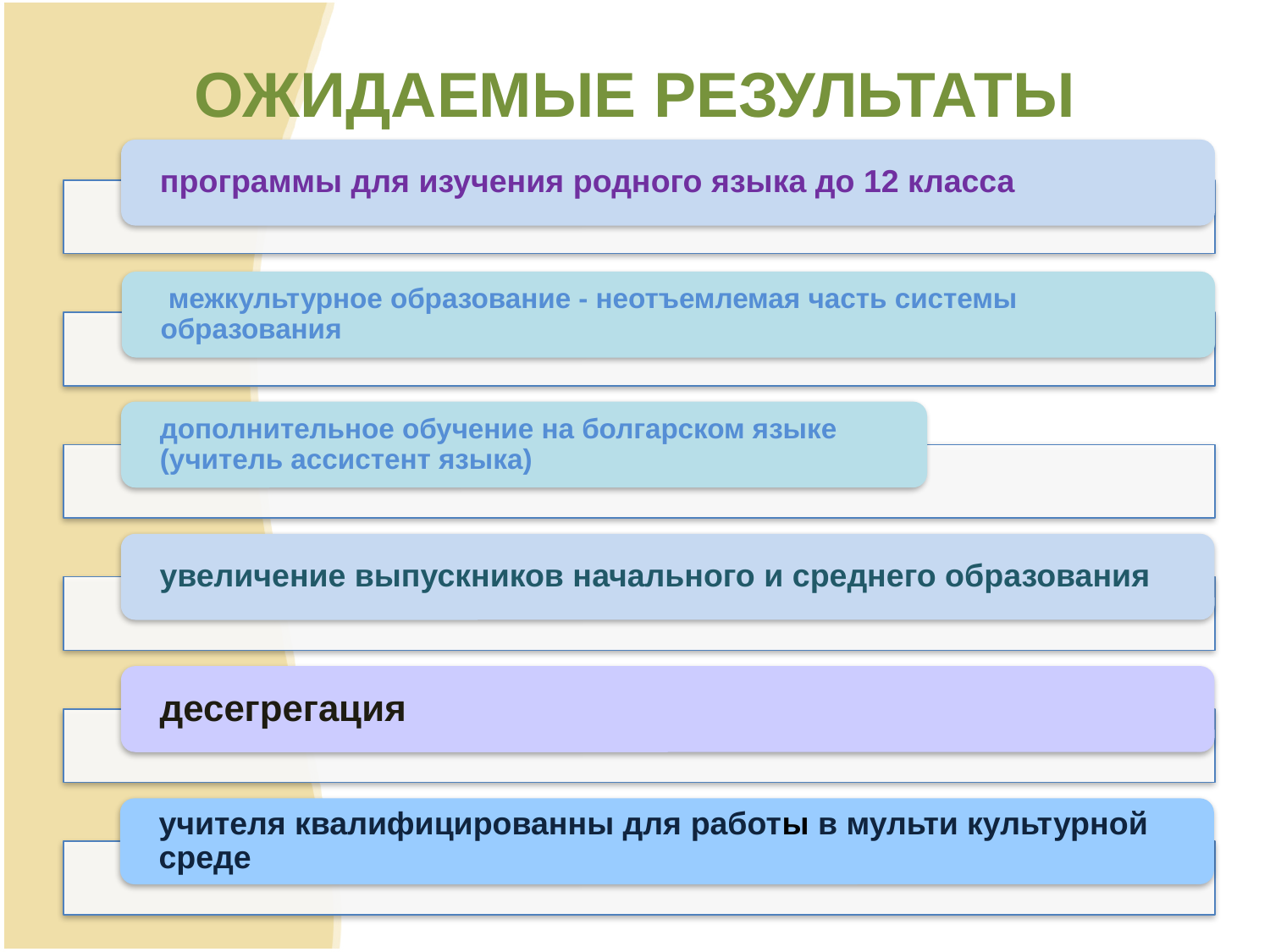

# ОЖИДАЕМЫЕ РЕЗУЛЬТАТЫ
программы для изучения родного языка до 12 класса
 межкультурное образование - неотъемлемая часть системы образования
дополнительное обучение на болгарском языке (учитель ассистент языка)
увеличение выпускников начального и среднего образования
десегрегация
учителя квалифицированны для работы в мульти культурной среде